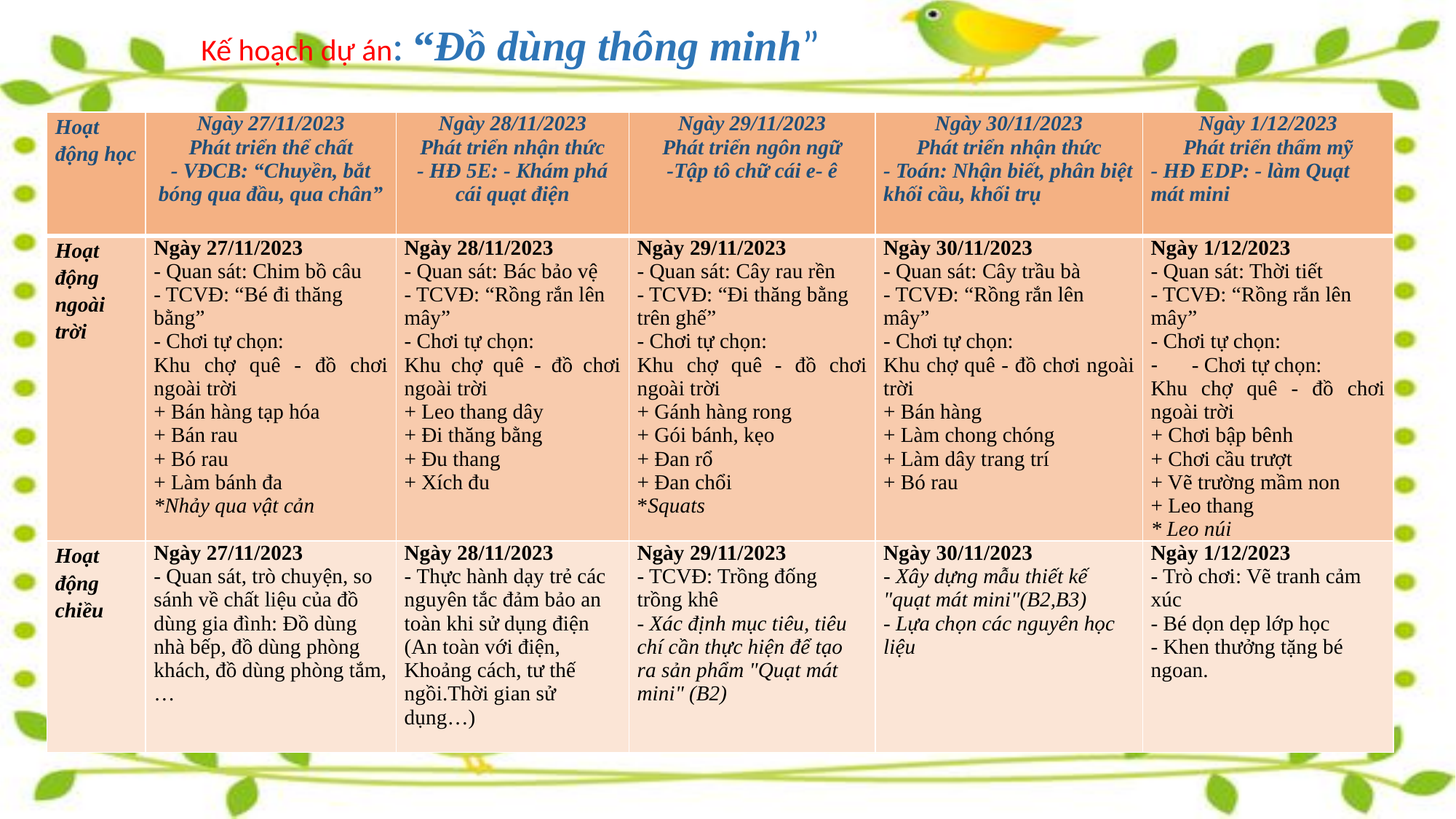

# Kế hoạch dự án: “Đồ dùng thông minh”
| Hoạt động học | Ngày 27/11/2023 Phát triển thể chất - VĐCB: “Chuyền, bắt bóng qua đầu, qua chân” | Ngày 28/11/2023 Phát triển nhận thức - HĐ 5E: - Khám phá cái quạt điện | Ngày 29/11/2023 Phát triển ngôn ngữ -Tập tô chữ cái e- ê | Ngày 30/11/2023 Phát triển nhận thức - Toán: Nhận biết, phân biệt khối cầu, khối trụ | Ngày 1/12/2023 Phát triển thẩm mỹ - HĐ EDP: - làm Quạt mát mini |
| --- | --- | --- | --- | --- | --- |
| Hoạt động ngoài trời | Ngày 27/11/2023 - Quan sát: Chim bồ câu - TCVĐ: “Bé đi thăng bằng” - Chơi tự chọn: Khu chợ quê - đồ chơi ngoài trời + Bán hàng tạp hóa + Bán rau + Bó rau + Làm bánh đa \*Nhảy qua vật cản | Ngày 28/11/2023 - Quan sát: Bác bảo vệ - TCVĐ: “Rồng rắn lên mây” - Chơi tự chọn: Khu chợ quê - đồ chơi ngoài trời + Leo thang dây + Đi thăng bằng + Đu thang + Xích đu | Ngày 29/11/2023 - Quan sát: Cây rau rền - TCVĐ: “Đi thăng bằng trên ghế” - Chơi tự chọn: Khu chợ quê - đồ chơi ngoài trời + Gánh hàng rong + Gói bánh, kẹo + Đan rổ + Đan chổi \*Squats | Ngày 30/11/2023 - Quan sát: Cây trầu bà - TCVĐ: “Rồng rắn lên mây” - Chơi tự chọn: Khu chợ quê - đồ chơi ngoài trời + Bán hàng + Làm chong chóng + Làm dây trang trí + Bó rau | Ngày 1/12/2023 - Quan sát: Thời tiết - TCVĐ: “Rồng rắn lên mây” - Chơi tự chọn: - Chơi tự chọn: Khu chợ quê - đồ chơi ngoài trời + Chơi bập bênh + Chơi cầu trượt + Vẽ trường mầm non + Leo thang \* Leo núi |
| Hoạt động chiều | Ngày 27/11/2023 - Quan sát, trò chuyện, so sánh về chất liệu của đồ dùng gia đình: Đồ dùng nhà bếp, đồ dùng phòng khách, đồ dùng phòng tắm,… | Ngày 28/11/2023 - Thực hành dạy trẻ các nguyên tắc đảm bảo an toàn khi sử dụng điện (An toàn với điện, Khoảng cách, tư thế ngồi.Thời gian sử dụng…) | Ngày 29/11/2023 - TCVĐ: Trồng đống trồng khê - Xác định mục tiêu, tiêu chí cần thực hiện để tạo ra sản phẩm "Quạt mát mini" (B2) | Ngày 30/11/2023 - Xây dựng mẫu thiết kế "quạt mát mini"(B2,B3) - Lựa chọn các nguyên học liệu | Ngày 1/12/2023 - Trò chơi: Vẽ tranh cảm xúc - Bé dọn dẹp lớp học - Khen thưởng tặng bé ngoan. |